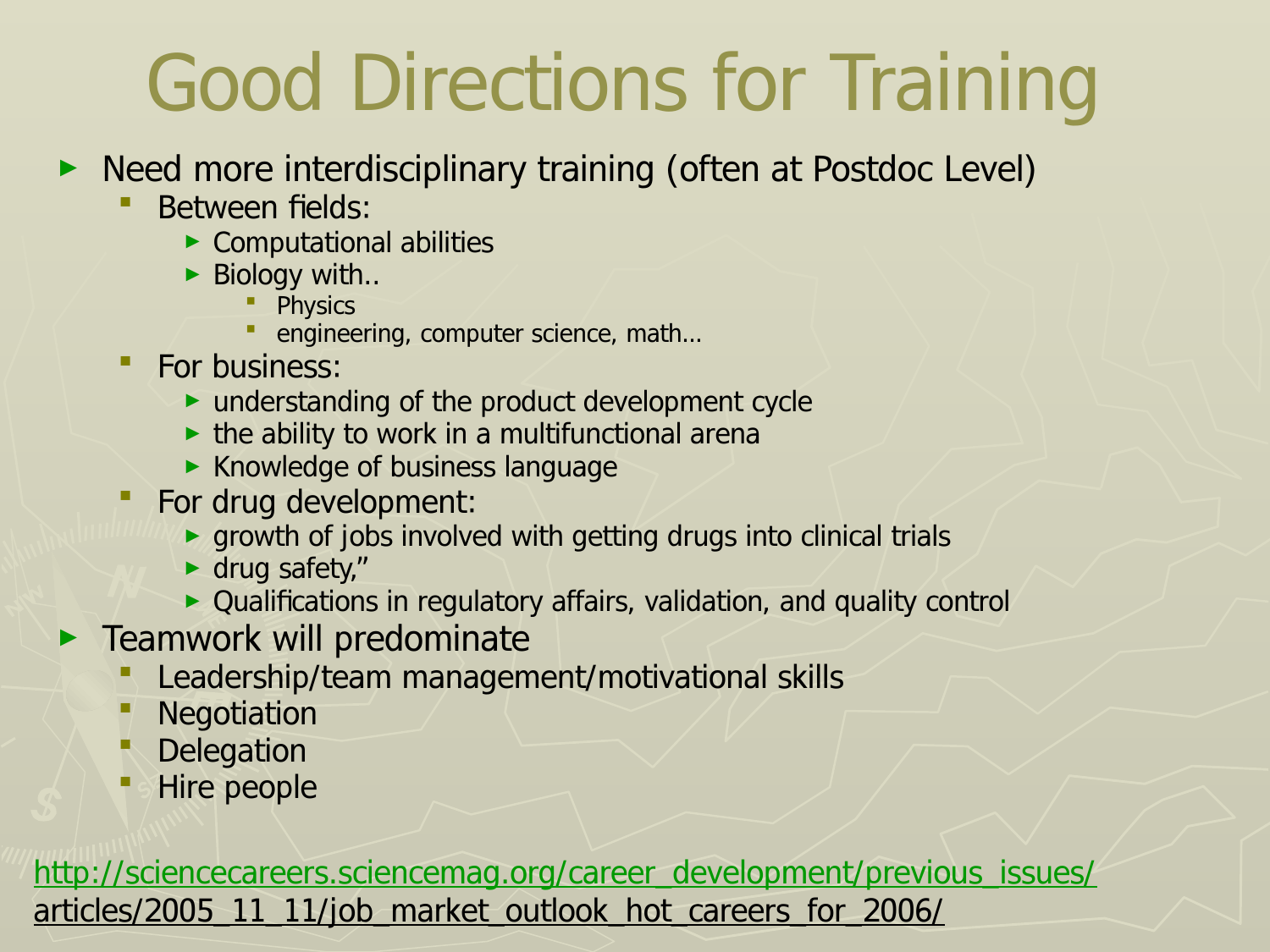

# Good Directions for Training
Need more interdisciplinary training (often at Postdoc Level)
Between fields:
Computational abilities
Biology with..
Physics
engineering, computer science, math…
For business:
understanding of the product development cycle
the ability to work in a multifunctional arena
Knowledge of business language
For drug development:
growth of jobs involved with getting drugs into clinical trials
drug safety,”
Qualifications in regulatory affairs, validation, and quality control
Teamwork will predominate
Leadership/team management/motivational skills
Negotiation
Delegation
Hire people

http://sciencecareers.sciencemag.org/career_development/previous_issues/
articles/2005_11_11/job_market_outlook_hot_careers_for_2006/